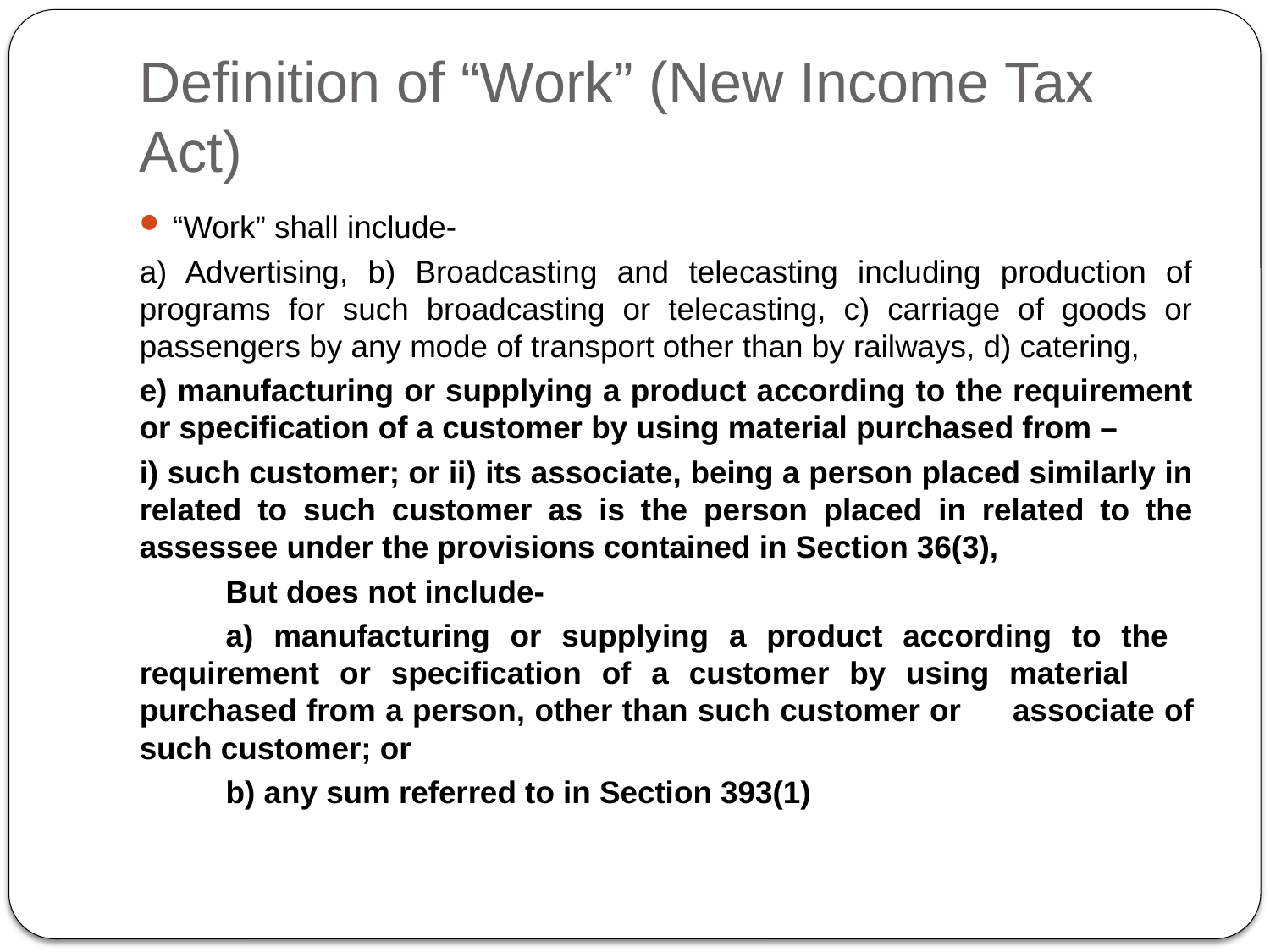

# Definition of “Work” (New Income Tax Act)
“Work” shall include-
a) Advertising, b) Broadcasting and telecasting including production of programs for such broadcasting or telecasting, c) carriage of goods or passengers by any mode of transport other than by railways, d) catering,
e) manufacturing or supplying a product according to the requirement or specification of a customer by using material purchased from –
i) such customer; or ii) its associate, being a person placed similarly in related to such customer as is the person placed in related to the assessee under the provisions contained in Section 36(3),
	But does not include-
	a) manufacturing or supplying a product according to the 	requirement or specification of a customer by using material 	purchased from a person, other than such customer or 	associate of such customer; or
	b) any sum referred to in Section 393(1)